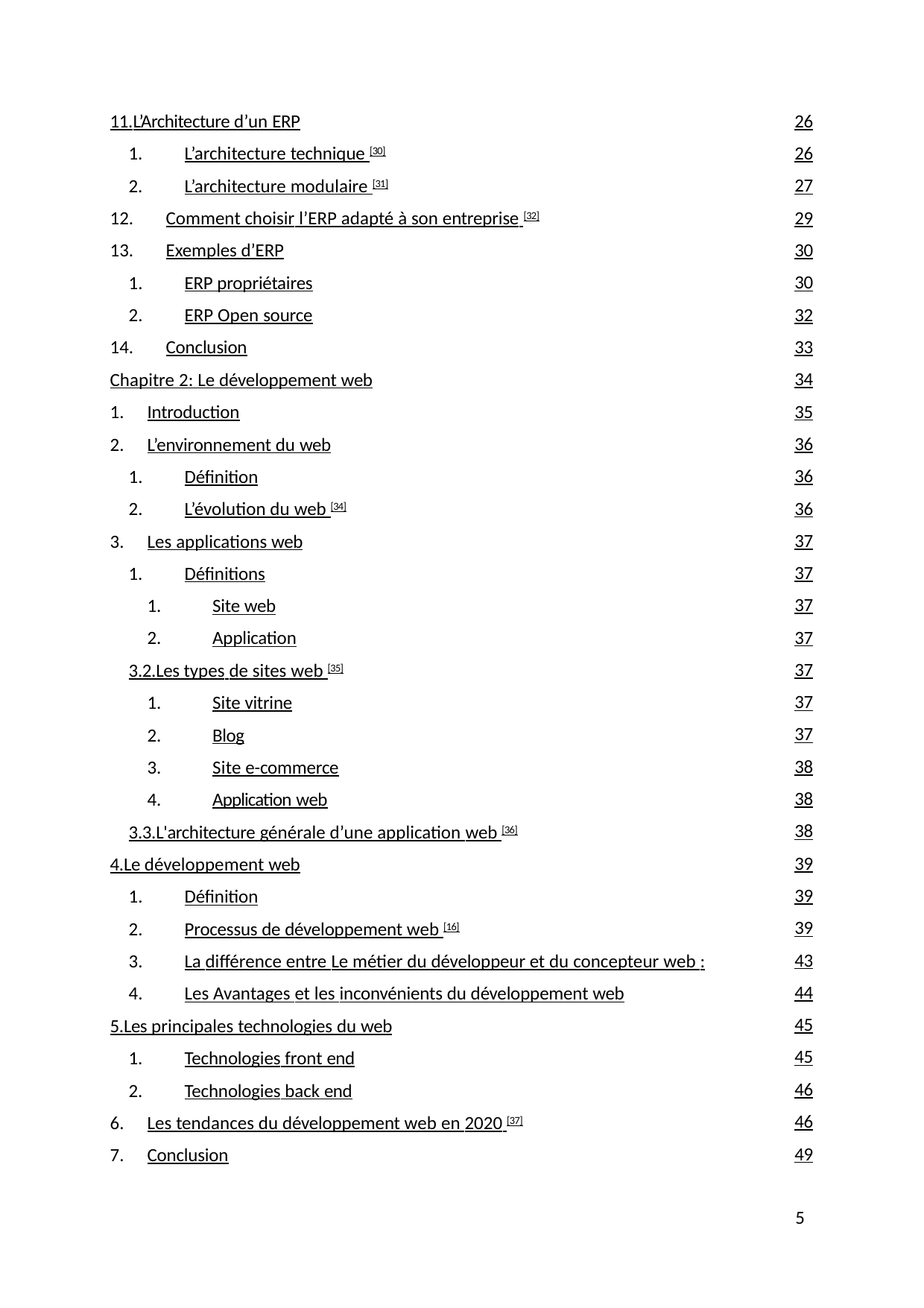

26
26
27
29
30
30
32
33
34
35
36
36
36
37
37
37
37
37
37
37
38
38
38
39
39
39
43
44
45
45
46
46
49
11.	L’Architecture d’un ERP
L’architecture technique [30]
L’architecture modulaire [31]
Comment choisir l’ERP adapté à son entreprise [32]
Exemples d’ERP
ERP propriétaires
ERP Open source
Conclusion
Chapitre 2	: Le développement web
Introduction
L’environnement du web
Définition
L’évolution du web [34]
Les applications web
Définitions
Site web
Application
3.2.	Les types de sites web [35]
Site vitrine
Blog
Site e-commerce
Application web
3.3.	L'architecture générale d’une application web [36]
4.	Le développement web
Définition
Processus de développement web [16]
La différence entre Le métier du développeur et du concepteur web :
Les Avantages et les inconvénients du développement web
5.	Les principales technologies du web
Technologies front end
Technologies back end
Les tendances du développement web en 2020 [37]
Conclusion
5